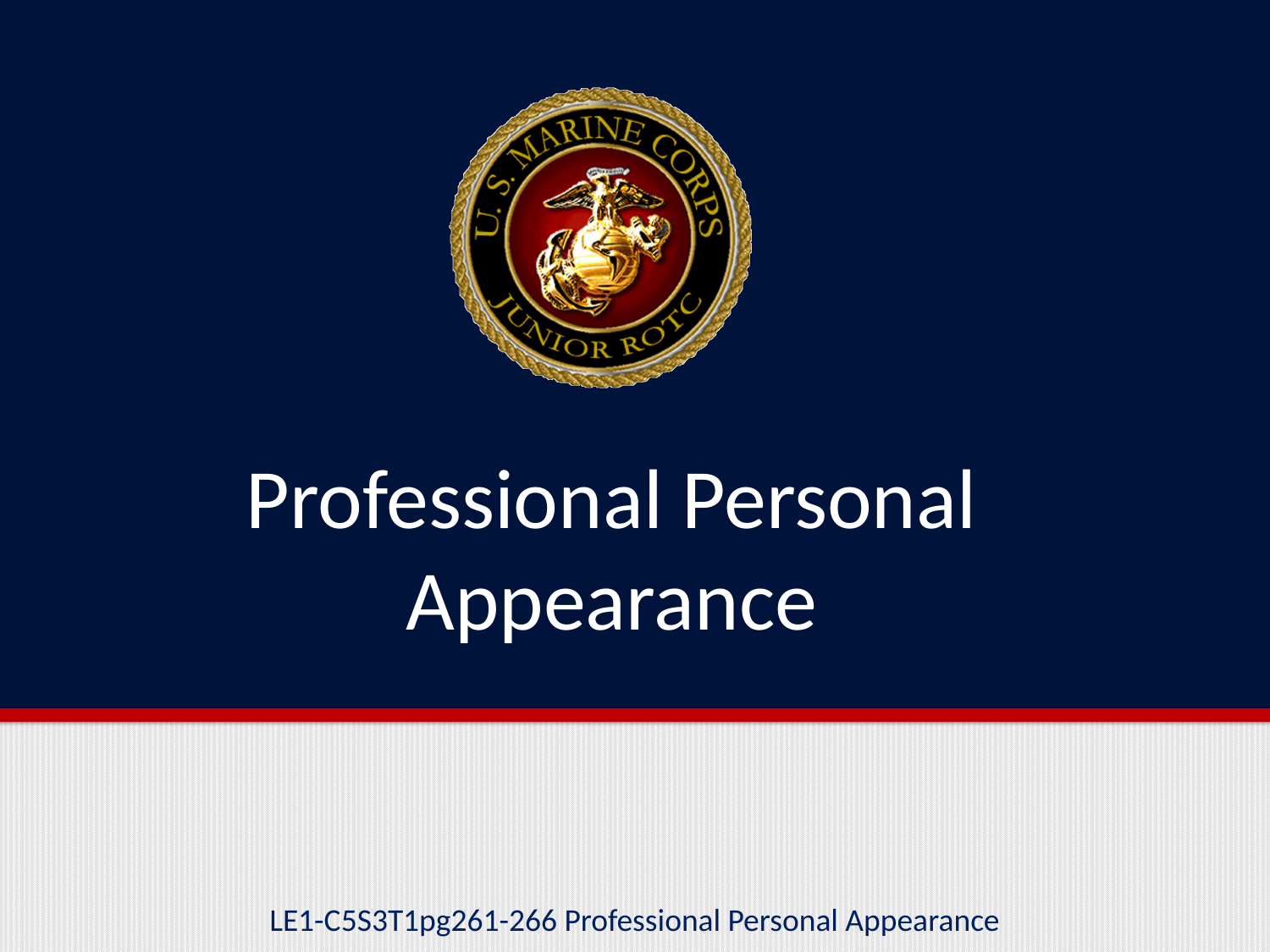

# Professional Personal Appearance
LE1-C5S3T1pg261-266 Professional Personal Appearance